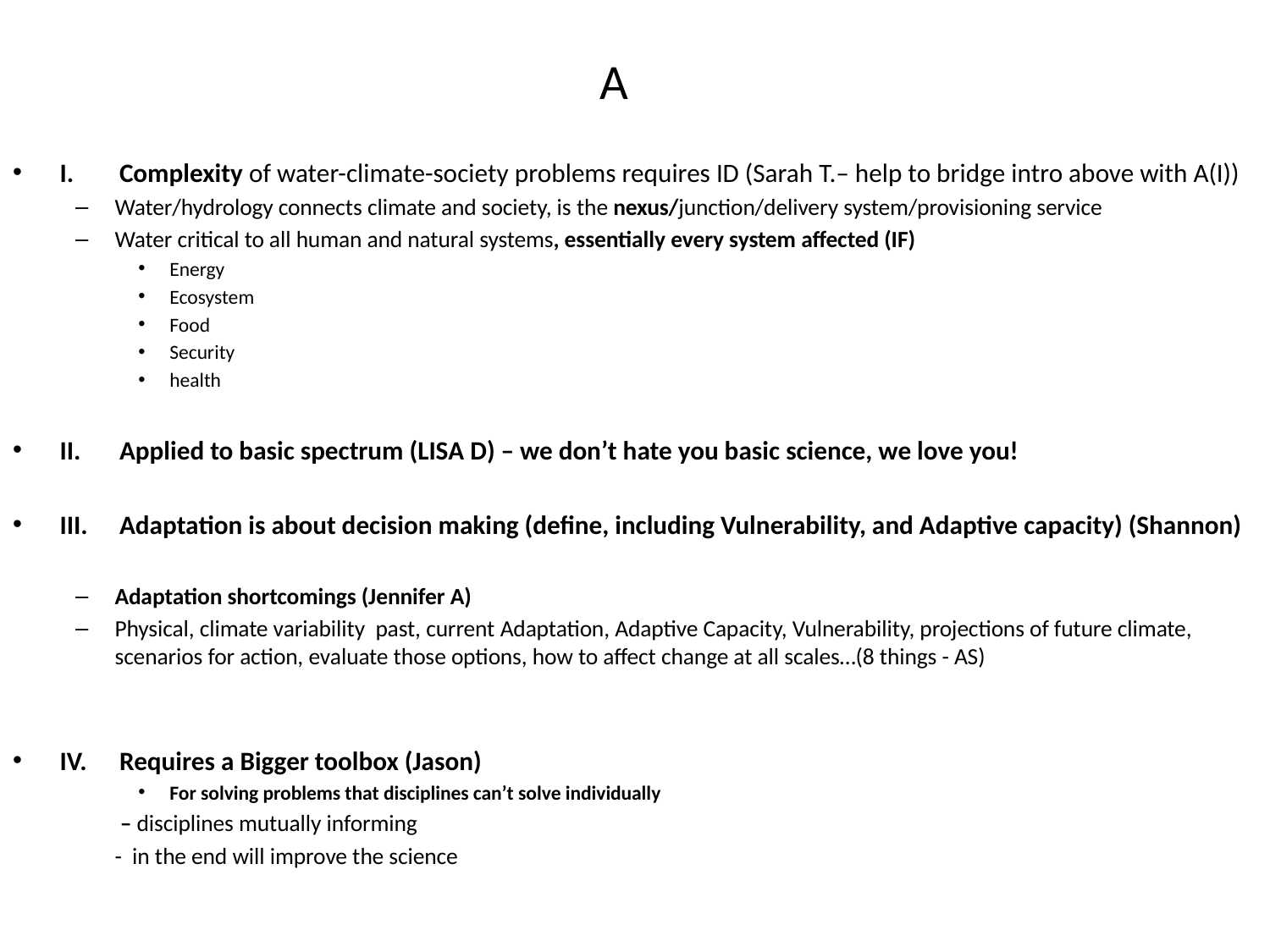

# A

I.	Complexity of water-climate-society problems requires ID (Sarah T.– help to bridge intro above with A(I))
Water/hydrology connects climate and society, is the nexus/junction/delivery system/provisioning service
Water critical to all human and natural systems, essentially every system affected (IF)
Energy
Ecosystem
Food
Security
health

II.	Applied to basic spectrum (LISA D) – we don’t hate you basic science, we love you!

III.	Adaptation is about decision making (define, including Vulnerability, and Adaptive capacity) (Shannon)

Adaptation shortcomings (Jennifer A)
Physical, climate variability  past, current Adaptation, Adaptive Capacity, Vulnerability, projections of future climate, scenarios for action, evaluate those options, how to affect change at all scales…(8 things - AS)

IV. 	Requires a Bigger toolbox (Jason)
For solving problems that disciplines can’t solve individually
		 – disciplines mutually informing
		-  in the end will improve the science